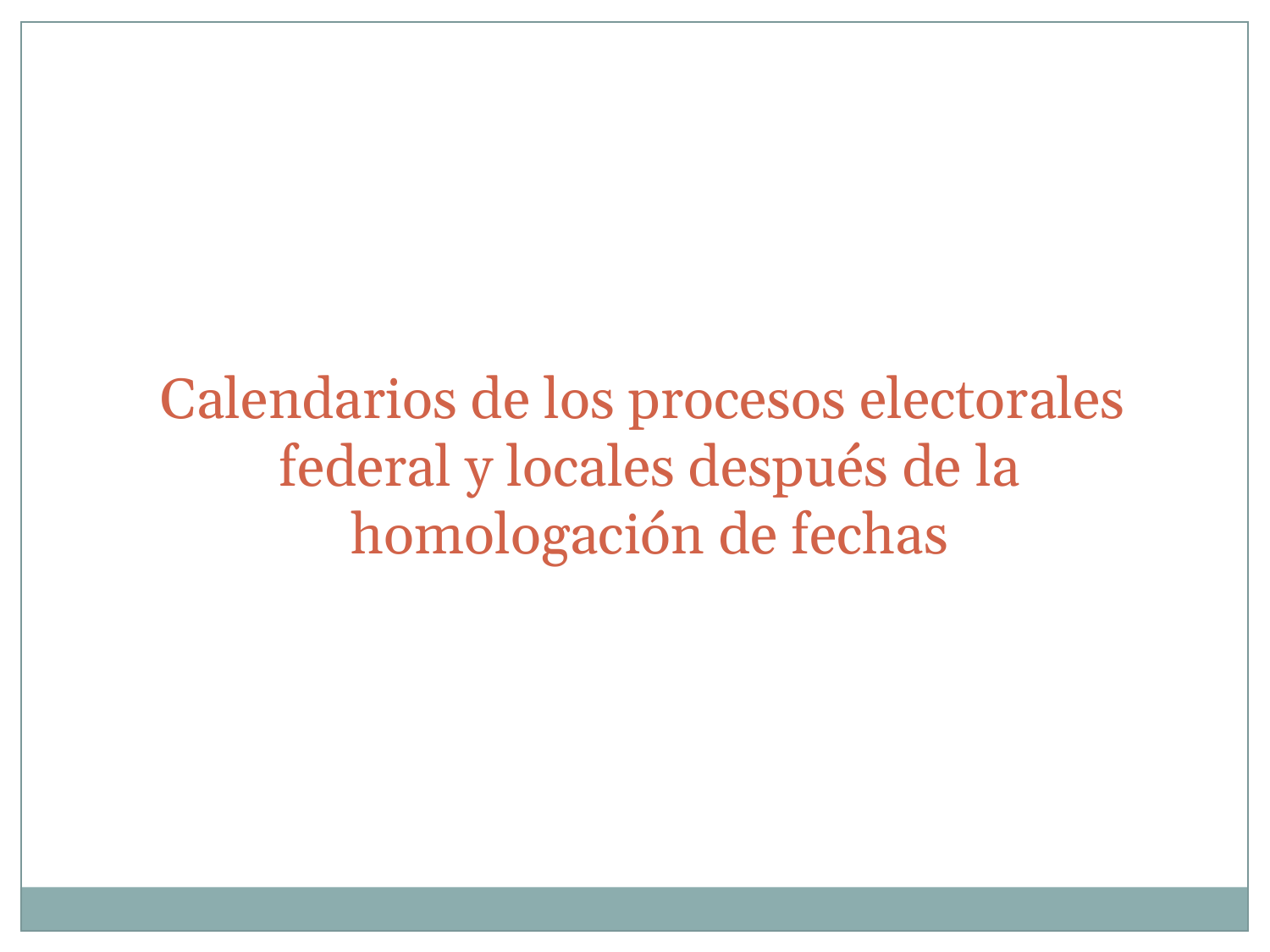

Calendarios de los procesos electorales  federal y locales después de la homologación de fechas